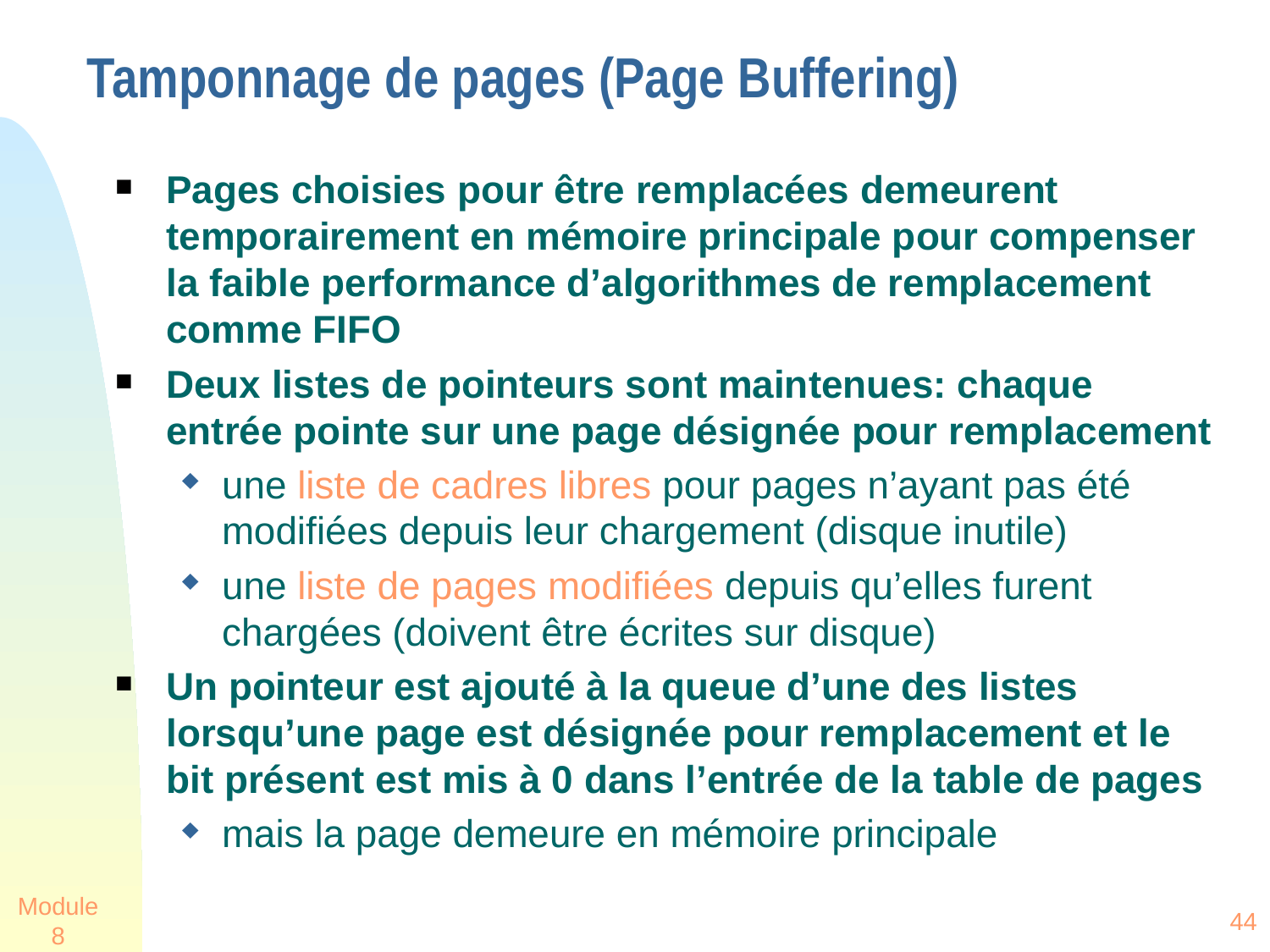

# Tamponnage de pages (Page Buffering)
Pages choisies pour être remplacées demeurent temporairement en mémoire principale pour compenser la faible performance d’algorithmes de remplacement comme FIFO
Deux listes de pointeurs sont maintenues: chaque entrée pointe sur une page désignée pour remplacement
une liste de cadres libres pour pages n’ayant pas été modifiées depuis leur chargement (disque inutile)
une liste de pages modifiées depuis qu’elles furent chargées (doivent être écrites sur disque)
Un pointeur est ajouté à la queue d’une des listes lorsqu’une page est désignée pour remplacement et le bit présent est mis à 0 dans l’entrée de la table de pages
mais la page demeure en mémoire principale

Module 8
44